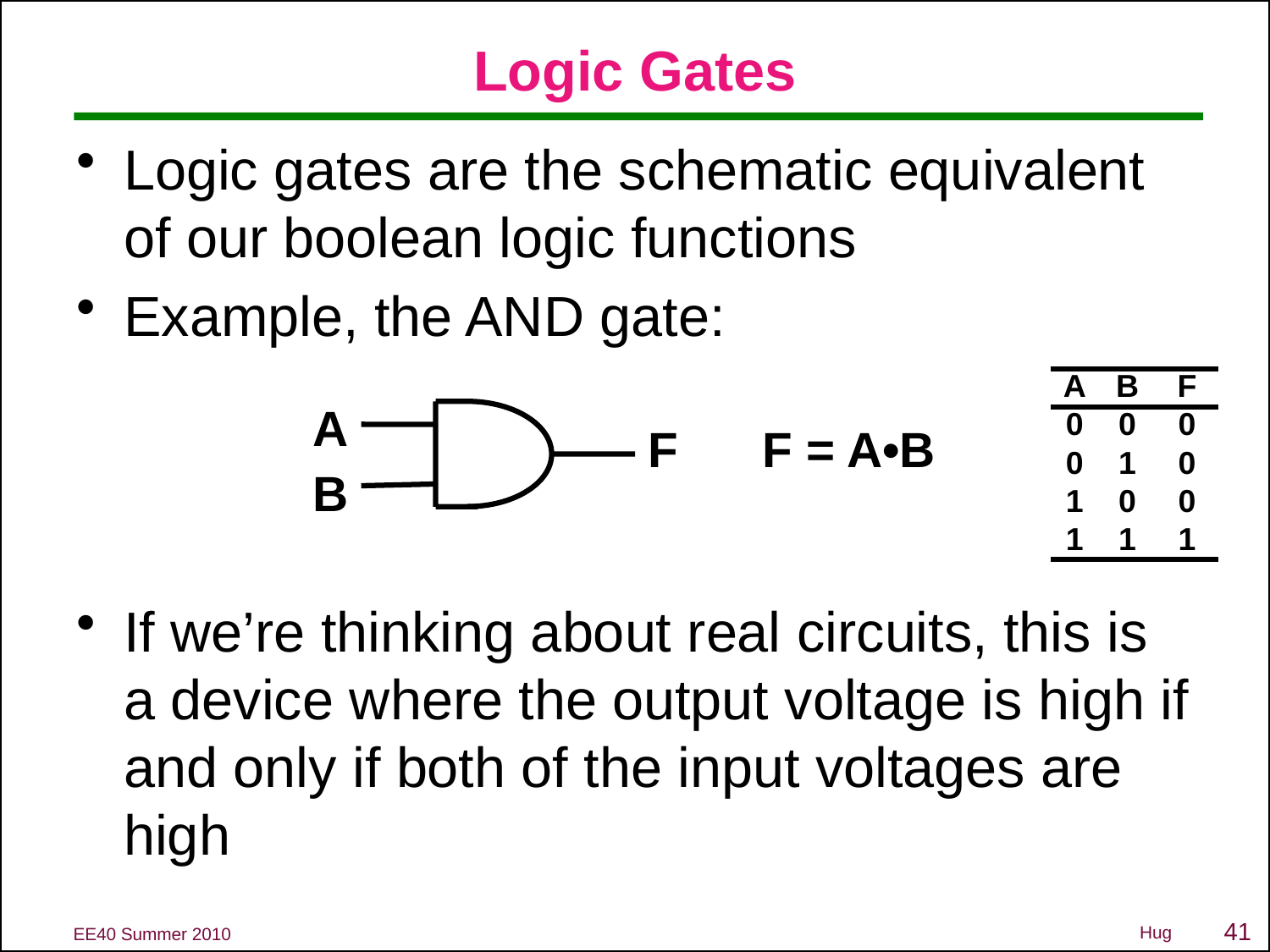

# Logic Gates
Logic gates are the schematic equivalent of our boolean logic functions
Example, the AND gate:

If we’re thinking about real circuits, this is a device where the output voltage is high if and only if both of the input voltages are high

| A | B | F |
| --- | --- | --- |
| 0 | 0 | 0 |
| 0 | 1 | 0 |
| 1 | 0 | 0 |
| 1 | 1 | 1 |
A

F
F = A•B

B